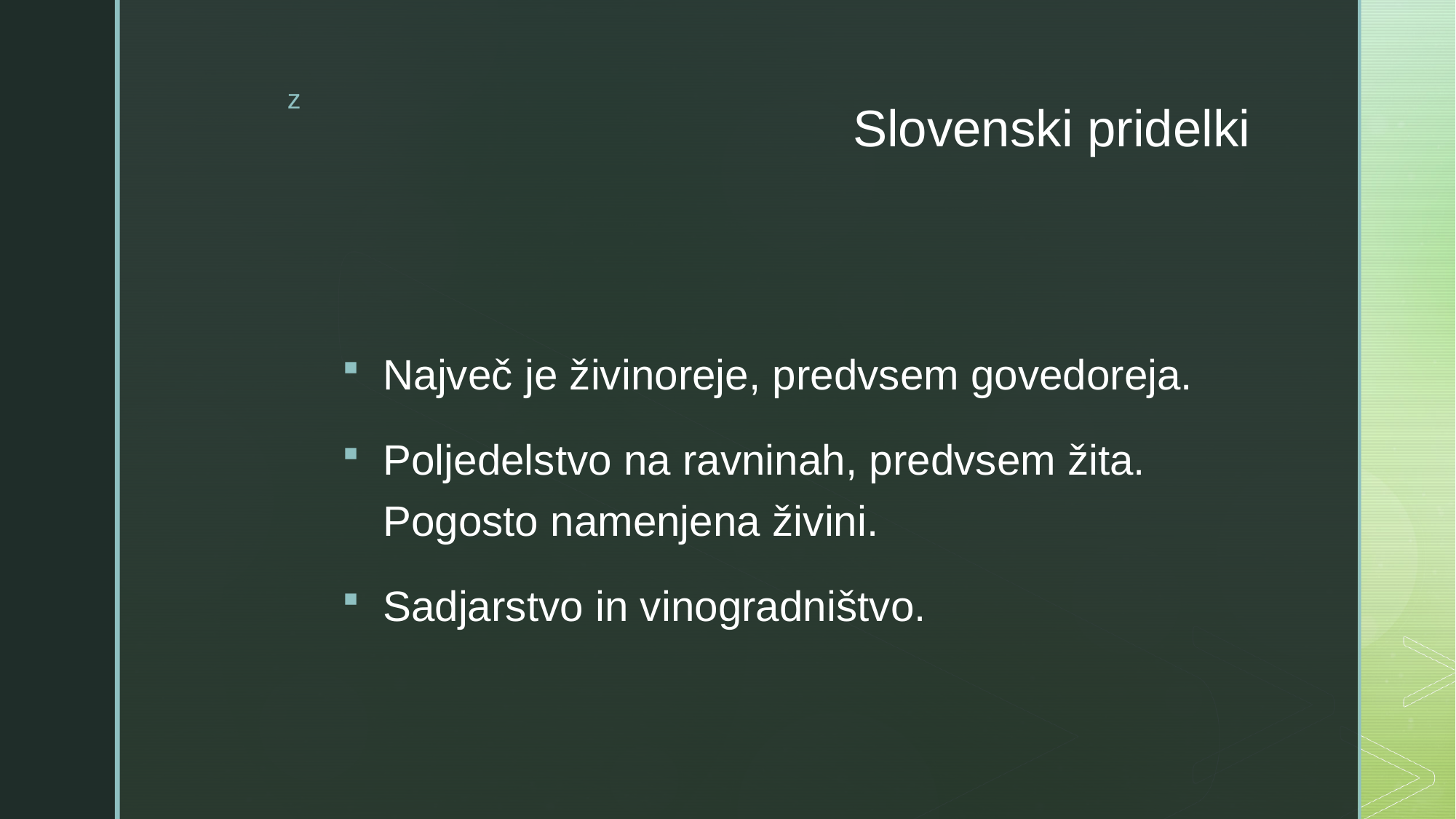

# Slovenski pridelki
Največ je živinoreje, predvsem govedoreja.
Poljedelstvo na ravninah, predvsem žita. Pogosto namenjena živini.
Sadjarstvo in vinogradništvo.